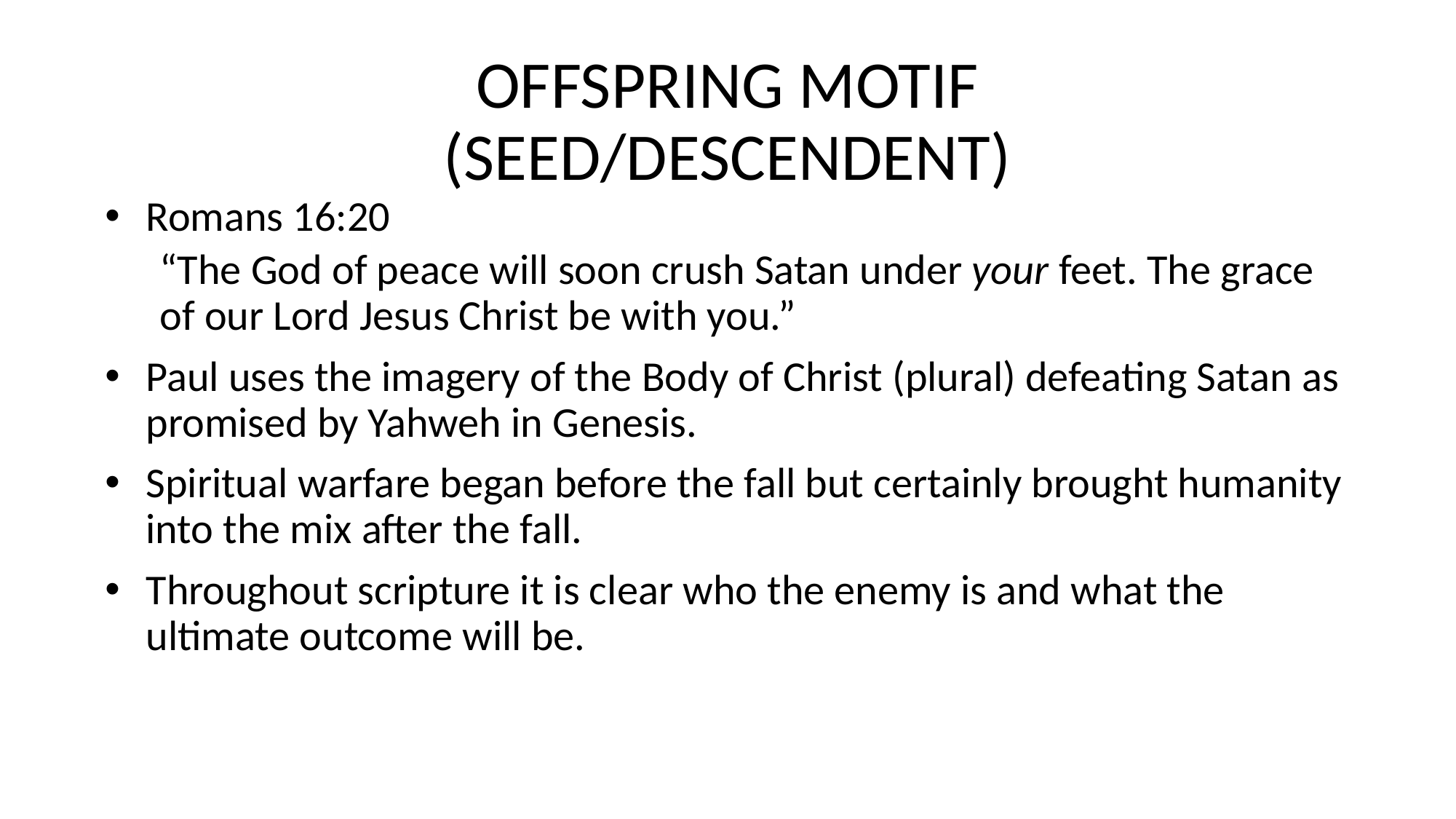

# OFFSPRING MOTIF (SEED/DESCENDENT)
Romans 16:20
“The God of peace will soon crush Satan under your feet. The grace of our Lord Jesus Christ be with you.”
Paul uses the imagery of the Body of Christ (plural) defeating Satan as promised by Yahweh in Genesis.
Spiritual warfare began before the fall but certainly brought humanity into the mix after the fall.
Throughout scripture it is clear who the enemy is and what the ultimate outcome will be.